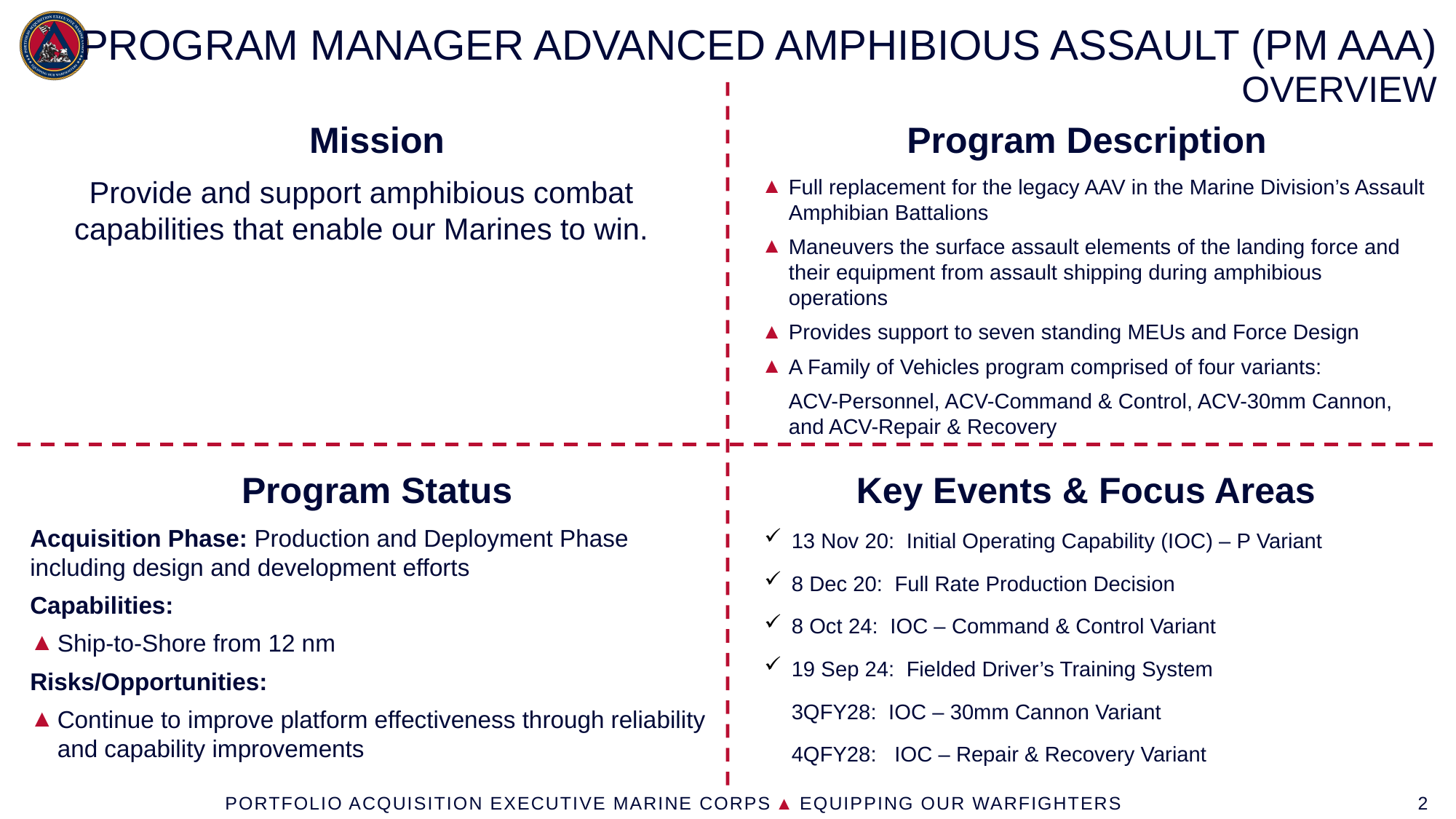

# Program Manager Advanced Amphibious Assault (PM AAA) Overview
Program Description
Full replacement for the legacy AAV in the Marine Division’s Assault Amphibian Battalions
Maneuvers the surface assault elements of the landing force and their equipment from assault shipping during amphibious operations
Provides support to seven standing MEUs and Force Design
A Family of Vehicles program comprised of four variants:
ACV-Personnel, ACV-Command & Control, ACV-30mm Cannon, and ACV-Repair & Recovery
Mission
Provide and support amphibious combat capabilities that enable our Marines to win.
Program Status
Acquisition Phase: Production and Deployment Phase including design and development efforts
Capabilities:
Ship-to-Shore from 12 nm
Risks/Opportunities:
Continue to improve platform effectiveness through reliability and capability improvements
Key Events & Focus Areas
13 Nov 20:  Initial Operating Capability (IOC) – P Variant
8 Dec 20:  Full Rate Production Decision
8 Oct 24:  IOC – Command & Control Variant
19 Sep 24:  Fielded Driver’s Training System
3QFY28:  IOC – 30mm Cannon Variant
4QFY28:   IOC – Repair & Recovery Variant
New Equipment Training Team (NETT) 2.0
Transition Training Unit (TTU)
Proficiency
Testing
Portfolio acquisition executive Marine Corps ▲ equipping OUR warfighterS
2